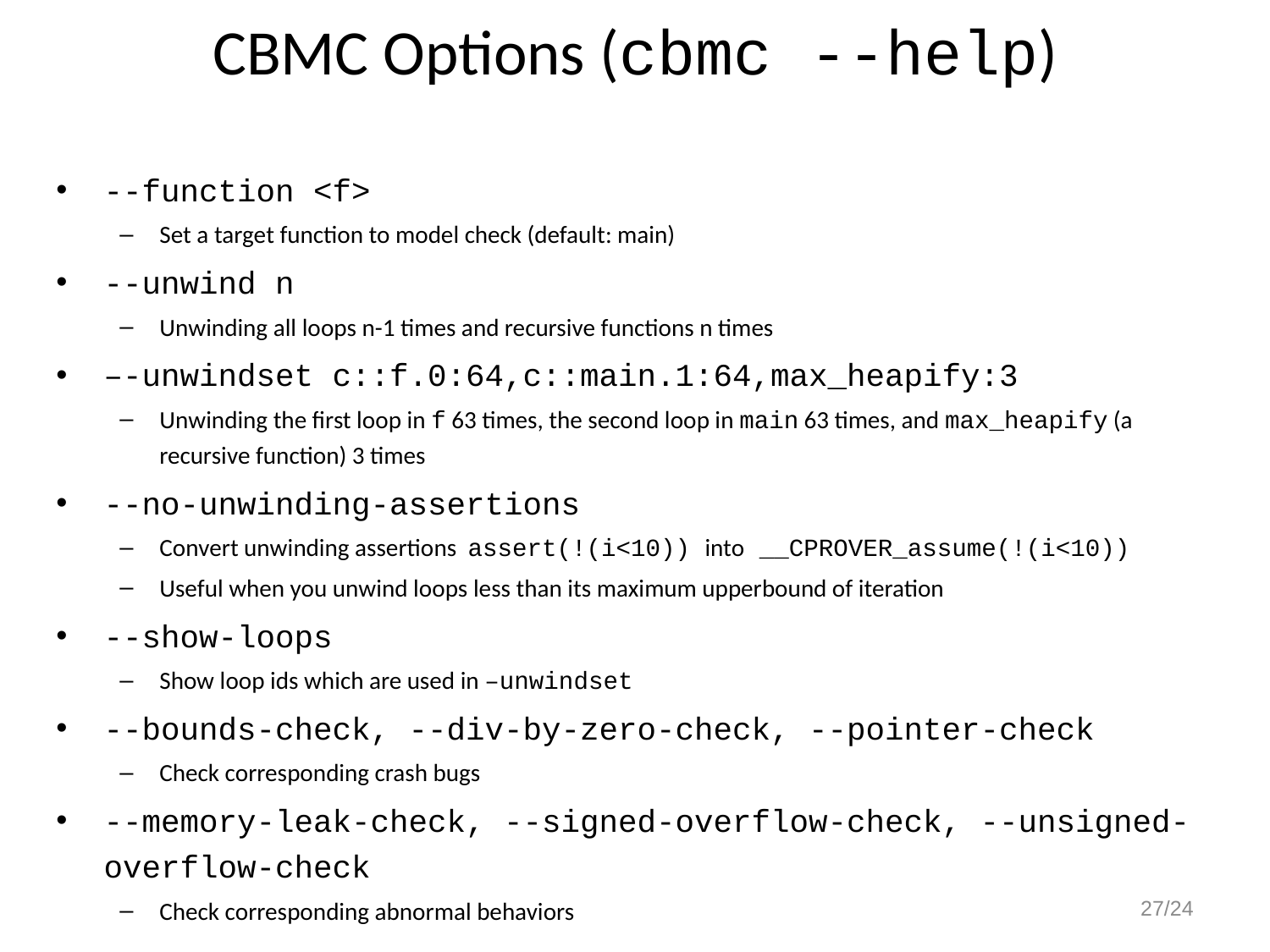

# CBMC Options (cbmc --help)
--function <f>
Set a target function to model check (default: main)
--unwind n
Unwinding all loops n-1 times and recursive functions n times
–-unwindset c::f.0:64,c::main.1:64,max_heapify:3
Unwinding the first loop in f 63 times, the second loop in main 63 times, and max_heapify (a recursive function) 3 times
--no-unwinding-assertions
Convert unwinding assertions  assert(!(i<10)) into __CPROVER_assume(!(i<10))
Useful when you unwind loops less than its maximum upperbound of iteration
--show-loops
Show loop ids which are used in –unwindset
--bounds-check, --div-by-zero-check, --pointer-check
Check corresponding crash bugs
--memory-leak-check, --signed-overflow-check, --unsigned-overflow-check
Check corresponding abnormal behaviors
27/24